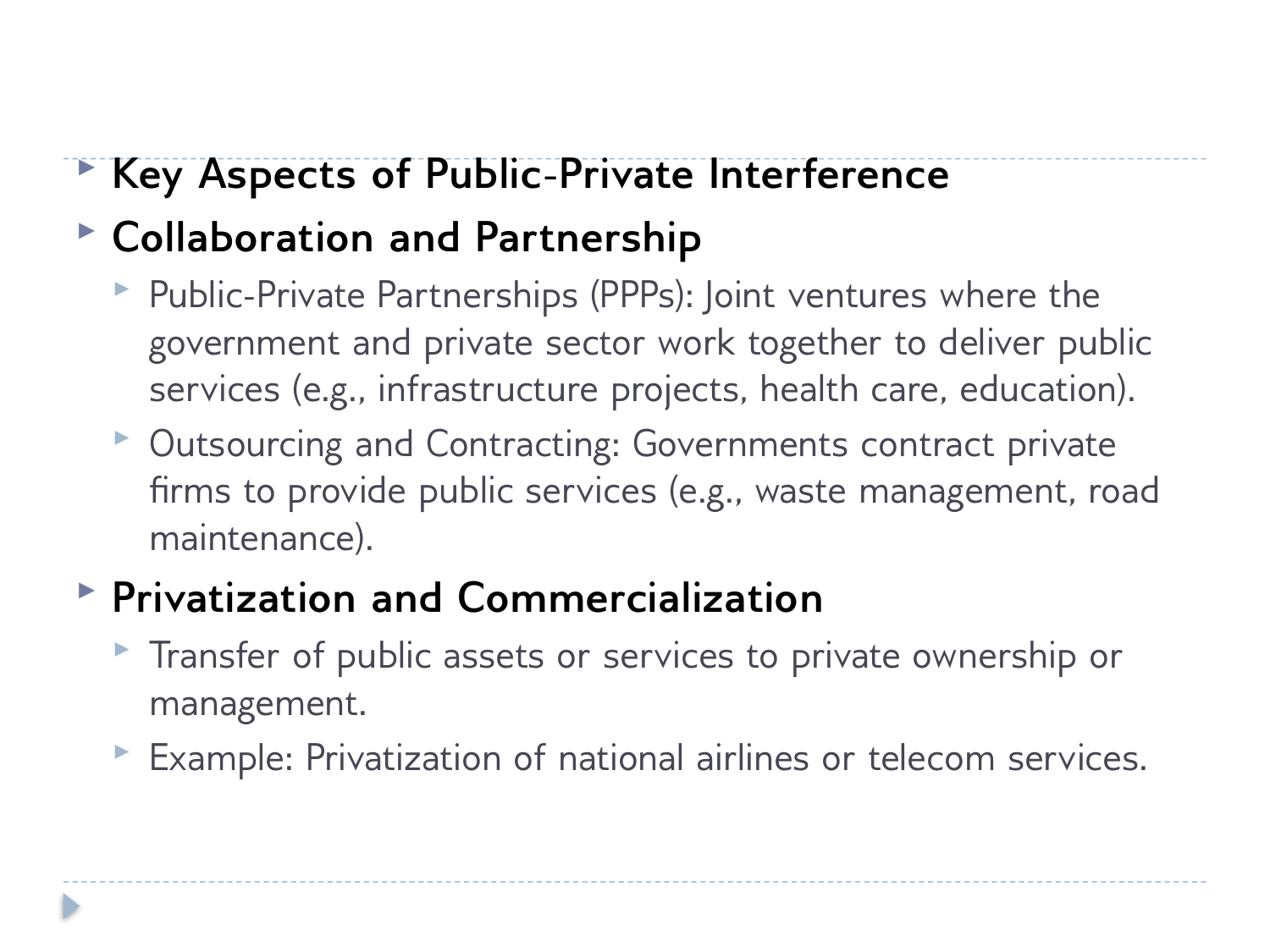

#
Key Aspects of Public-Private Interference
Collaboration and Partnership
Public-Private Partnerships (PPPs): Joint ventures where the government and private sector work together to deliver public services (e.g., infrastructure projects, health care, education).
Outsourcing and Contracting: Governments contract private firms to provide public services (e.g., waste management, road maintenance).
Privatization and Commercialization
Transfer of public assets or services to private ownership or management.
Example: Privatization of national airlines or telecom services.